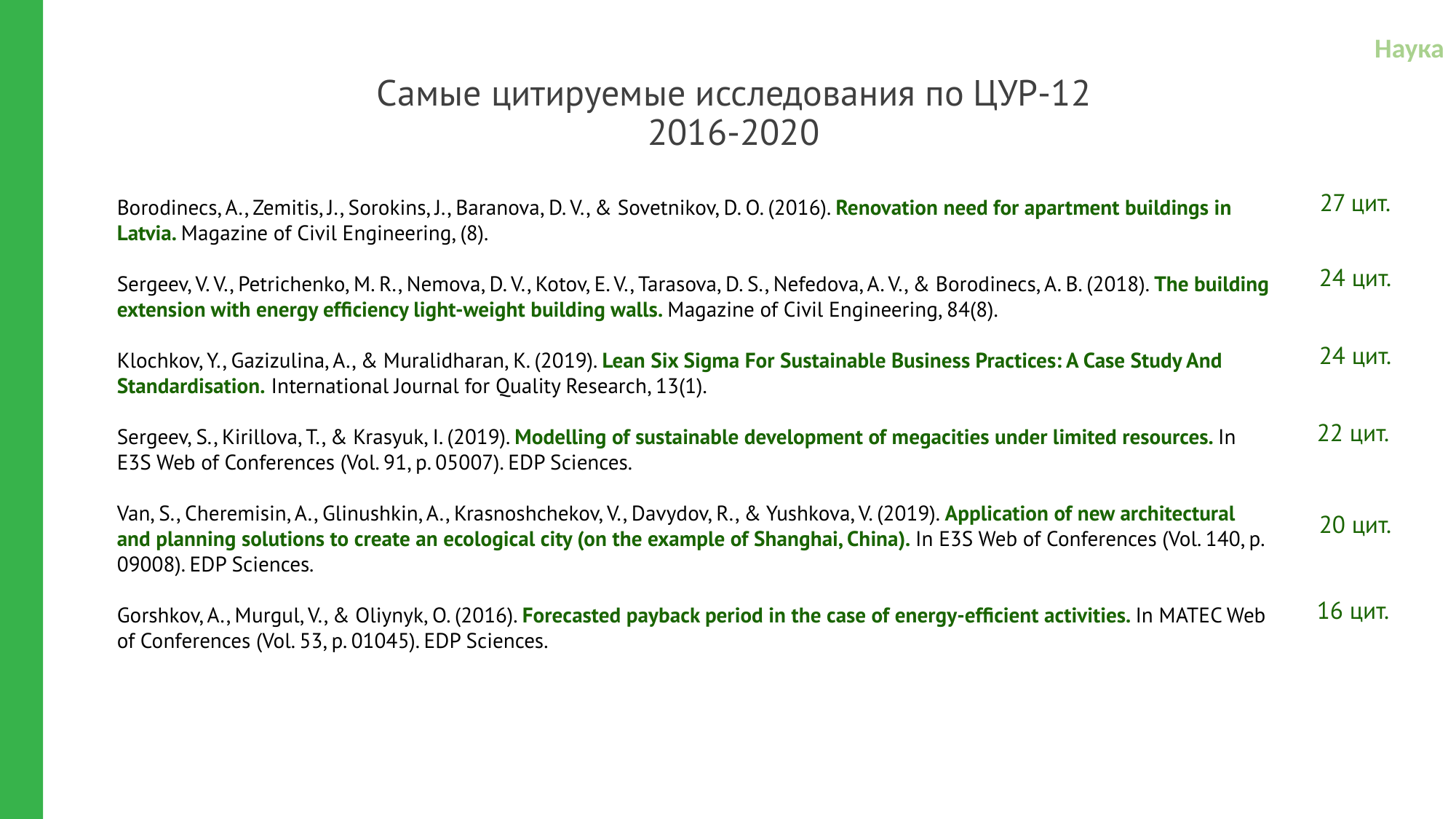

Наука
Самые цитируемые исследования по ЦУР-12
2016-2020
27 цит.
Borodinecs, A., Zemitis, J., Sorokins, J., Baranova, D. V., & Sovetnikov, D. O. (2016). Renovation need for apartment buildings in Latvia. Magazine of Civil Engineering, (8).

Sergeev, V. V., Petrichenko, M. R., Nemova, D. V., Kotov, E. V., Tarasova, D. S., Nefedova, A. V., & Borodinecs, A. B. (2018). The building extension with energy efficiency light-weight building walls. Magazine of Civil Engineering, 84(8).

Klochkov, Y., Gazizulina, A., & Muralidharan, K. (2019). Lean Six Sigma For Sustainable Business Practices: A Case Study And Standardisation. International Journal for Quality Research, 13(1).

Sergeev, S., Kirillova, T., & Krasyuk, I. (2019). Modelling of sustainable development of megacities under limited resources. In E3S Web of Conferences (Vol. 91, p. 05007). EDP Sciences.

Van, S., Cheremisin, A., Glinushkin, A., Krasnoshchekov, V., Davydov, R., & Yushkova, V. (2019). Application of new architectural and planning solutions to create an ecological city (on the example of Shanghai, China). In E3S Web of Conferences (Vol. 140, p. 09008). EDP Sciences.

Gorshkov, A., Murgul, V., & Oliynyk, O. (2016). Forecasted payback period in the case of energy-efficient activities. In MATEC Web of Conferences (Vol. 53, p. 01045). EDP Sciences.

24 цит.
24 цит.
22 цит.
20 цит.
16 цит.